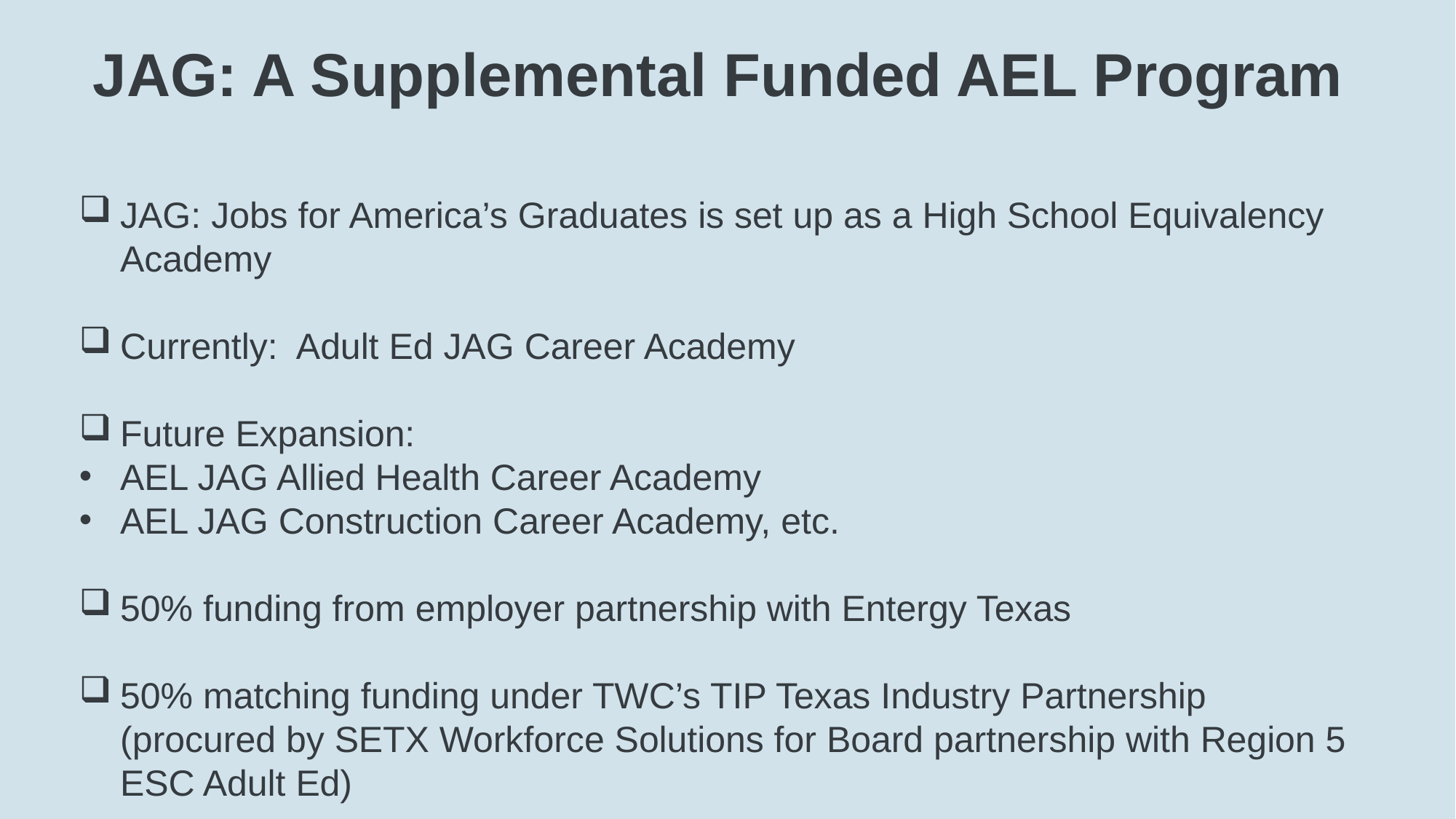

JAG: A Supplemental Funded AEL Program
JAG: Jobs for America’s Graduates is set up as a High School Equivalency Academy

Currently:  Adult Ed JAG Career Academy

Future Expansion:
AEL JAG Allied Health Career Academy
AEL JAG Construction Career Academy, etc.

50% funding from employer partnership with Entergy Texas

50% matching funding under TWC’s TIP Texas Industry Partnership (procured by SETX Workforce Solutions for Board partnership with Region 5 ESC Adult Ed)

14